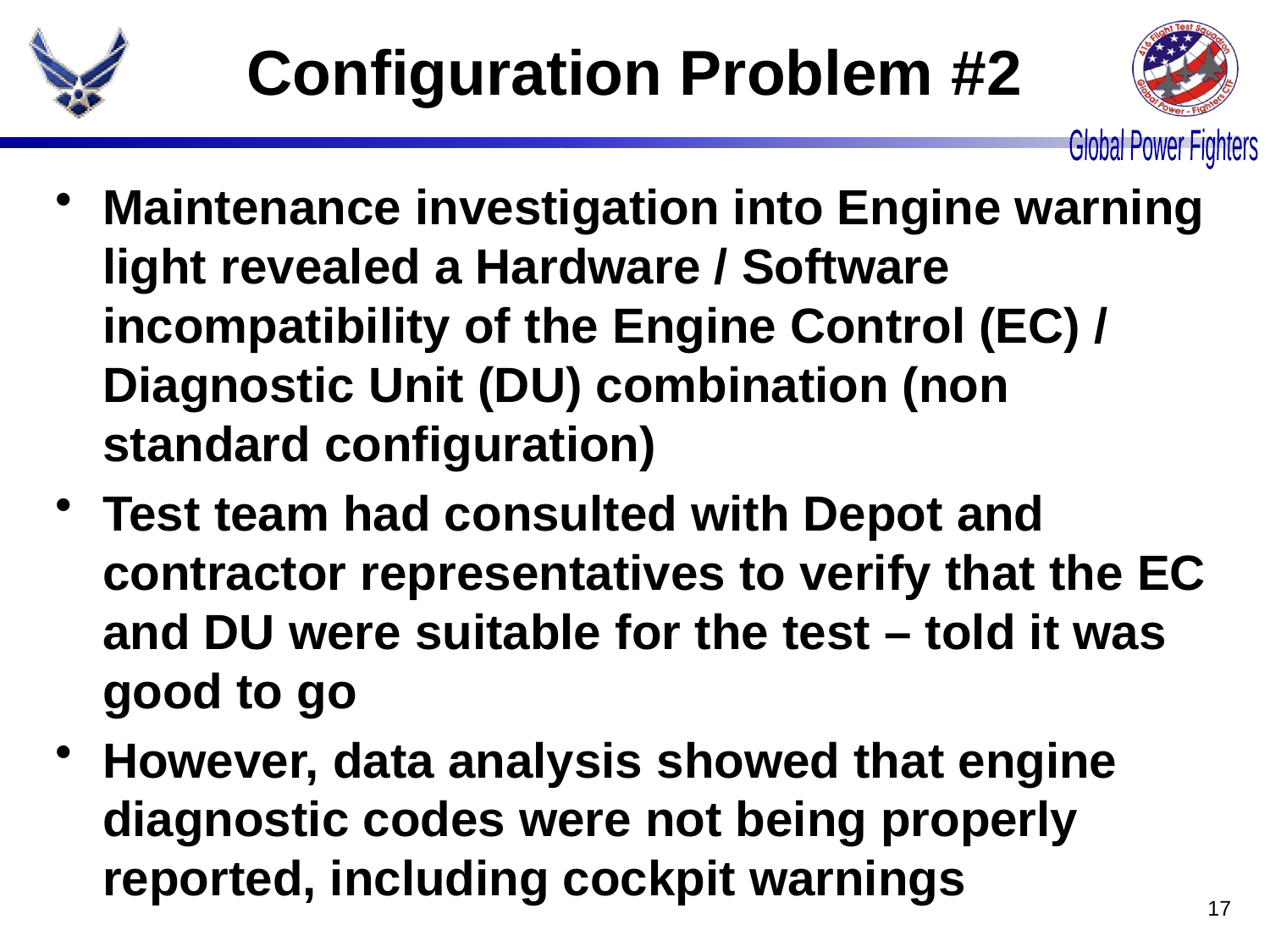

# Configuration Problem #2
Maintenance investigation into Engine warning light revealed a Hardware / Software incompatibility of the Engine Control (EC) / Diagnostic Unit (DU) combination (non standard configuration)
Test team had consulted with Depot and contractor representatives to verify that the EC and DU were suitable for the test – told it was good to go
However, data analysis showed that engine diagnostic codes were not being properly reported, including cockpit warnings

17